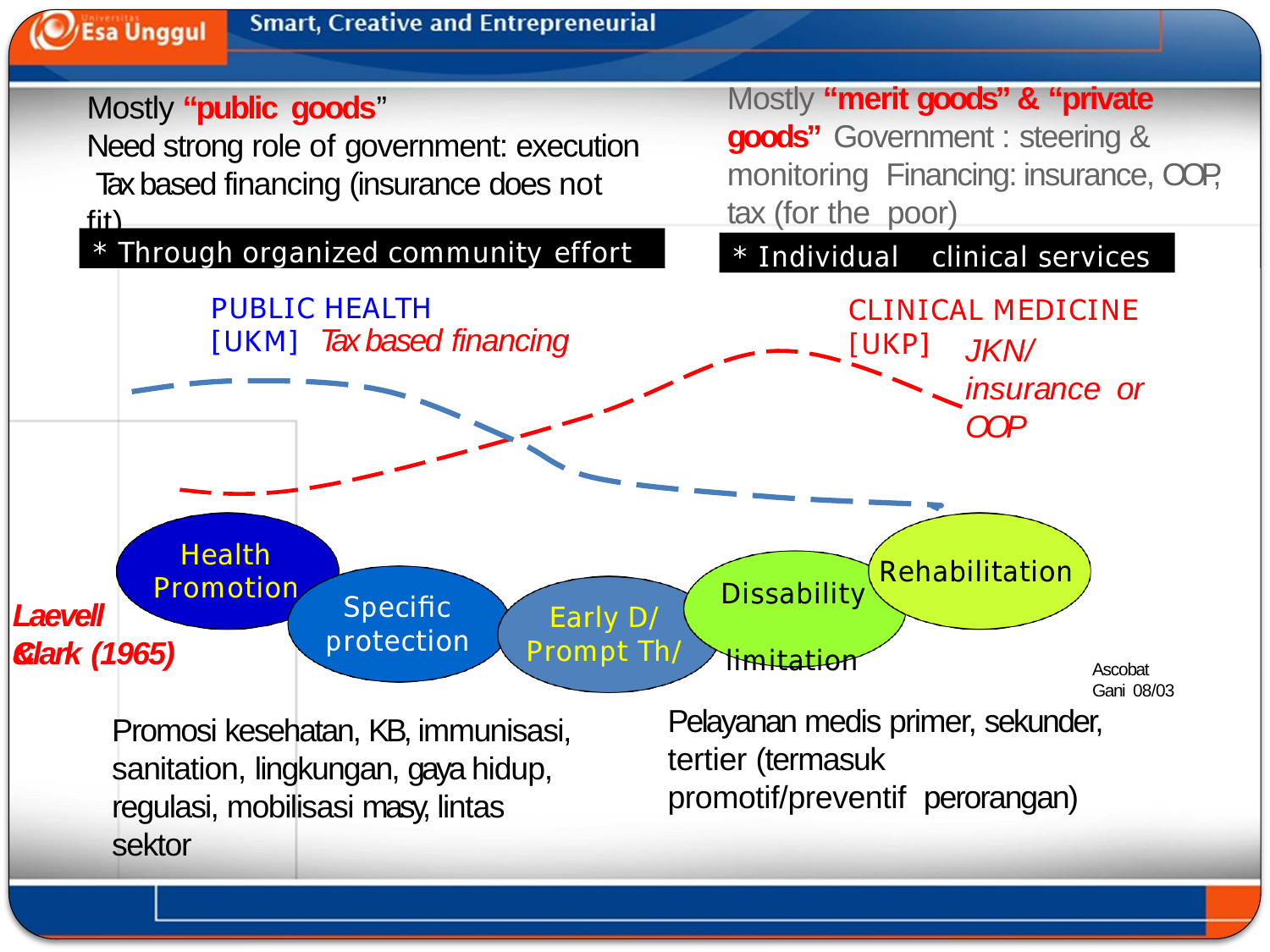

# Mostly “merit goods” & “private goods”  Government : steering & monitoring  Financing: insurance, OOP, tax (for the  poor)
Mostly “public goods”
Need strong role of government: execution  Tax based financing (insurance does not fit)
* Through organized community effort
* Individual	clinical services
PUBLIC HEALTH
CLINICAL MEDICINE
Tax based financing
[UKM]
[UKP]
JKN/insurance  or OOP

Health  Promotion
Rehabilitation
Dissability  limitation
Specific  protection
Laevell &
Early D/  Prompt Th/
Clark (1965)
Ascobat Gani  08/03
Pelayanan medis primer, sekunder,  tertier (termasuk promotif/preventif  perorangan)
Promosi kesehatan, KB, immunisasi,  sanitation, lingkungan, gaya hidup,  regulasi, mobilisasi masy, lintas sektor